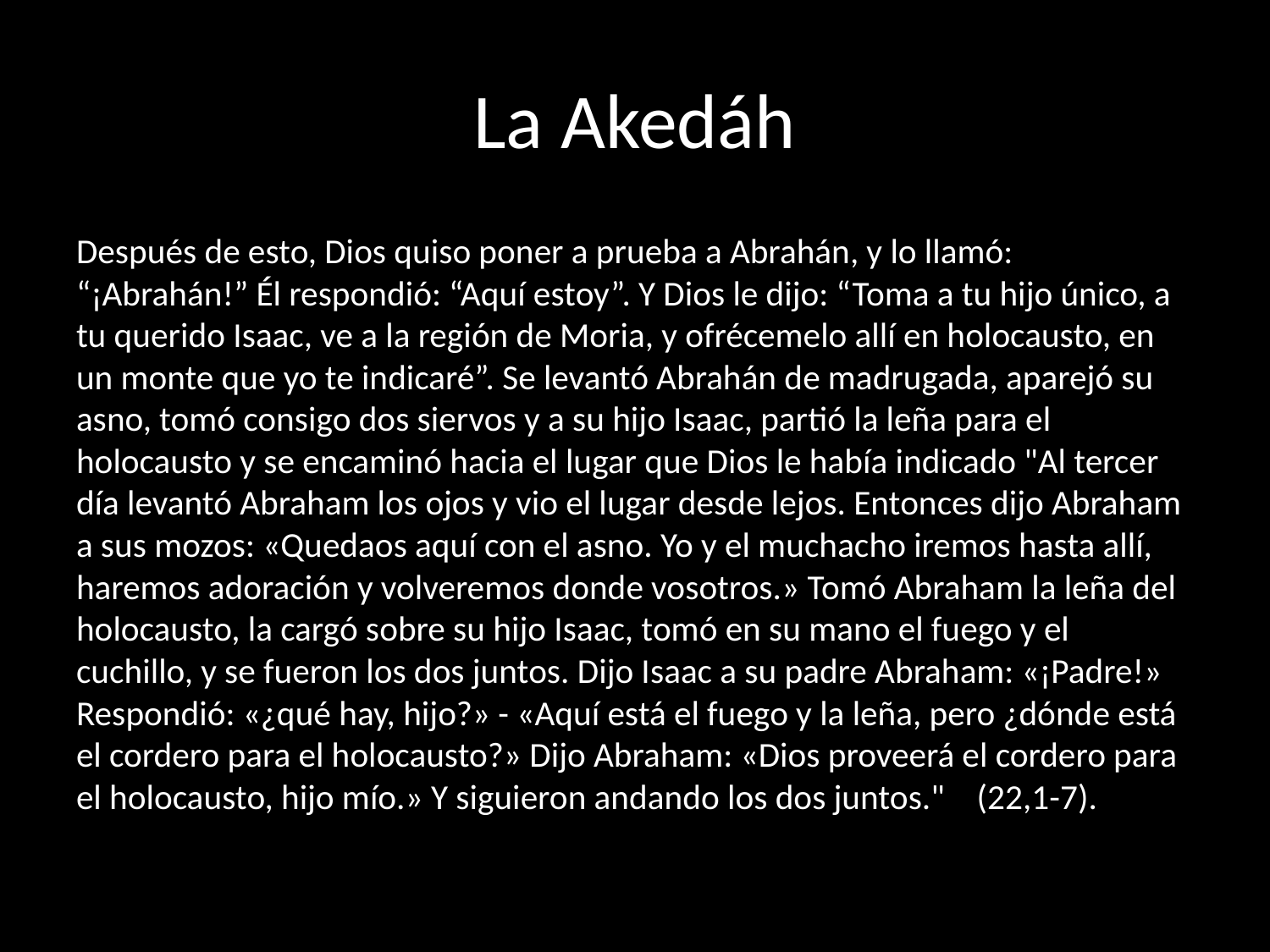

# La Akedáh
Después de esto, Dios quiso poner a prueba a Abrahán, y lo llamó: “¡Abrahán!” Él respondió: “Aquí estoy”. Y Dios le dijo: “Toma a tu hijo único, a tu querido Isaac, ve a la región de Moria, y ofrécemelo allí en holocausto, en un monte que yo te indicaré”. Se levantó Abrahán de madrugada, aparejó su asno, tomó consigo dos siervos y a su hijo Isaac, partió la leña para el holocausto y se encaminó hacia el lugar que Dios le había indicado "Al tercer día levantó Abraham los ojos y vio el lugar desde lejos. Entonces dijo Abraham a sus mozos: «Quedaos aquí con el asno. Yo y el muchacho iremos hasta allí, haremos adoración y volveremos donde vosotros.» Tomó Abraham la leña del holocausto, la cargó sobre su hijo Isaac, tomó en su mano el fuego y el cuchillo, y se fueron los dos juntos. Dijo Isaac a su padre Abraham: «¡Padre!» Respondió: «¿qué hay, hijo?» - «Aquí está el fuego y la leña, pero ¿dónde está el cordero para el holocausto?» Dijo Abraham: «Dios proveerá el cordero para el holocausto, hijo mío.» Y siguieron andando los dos juntos."    (22,1-7).